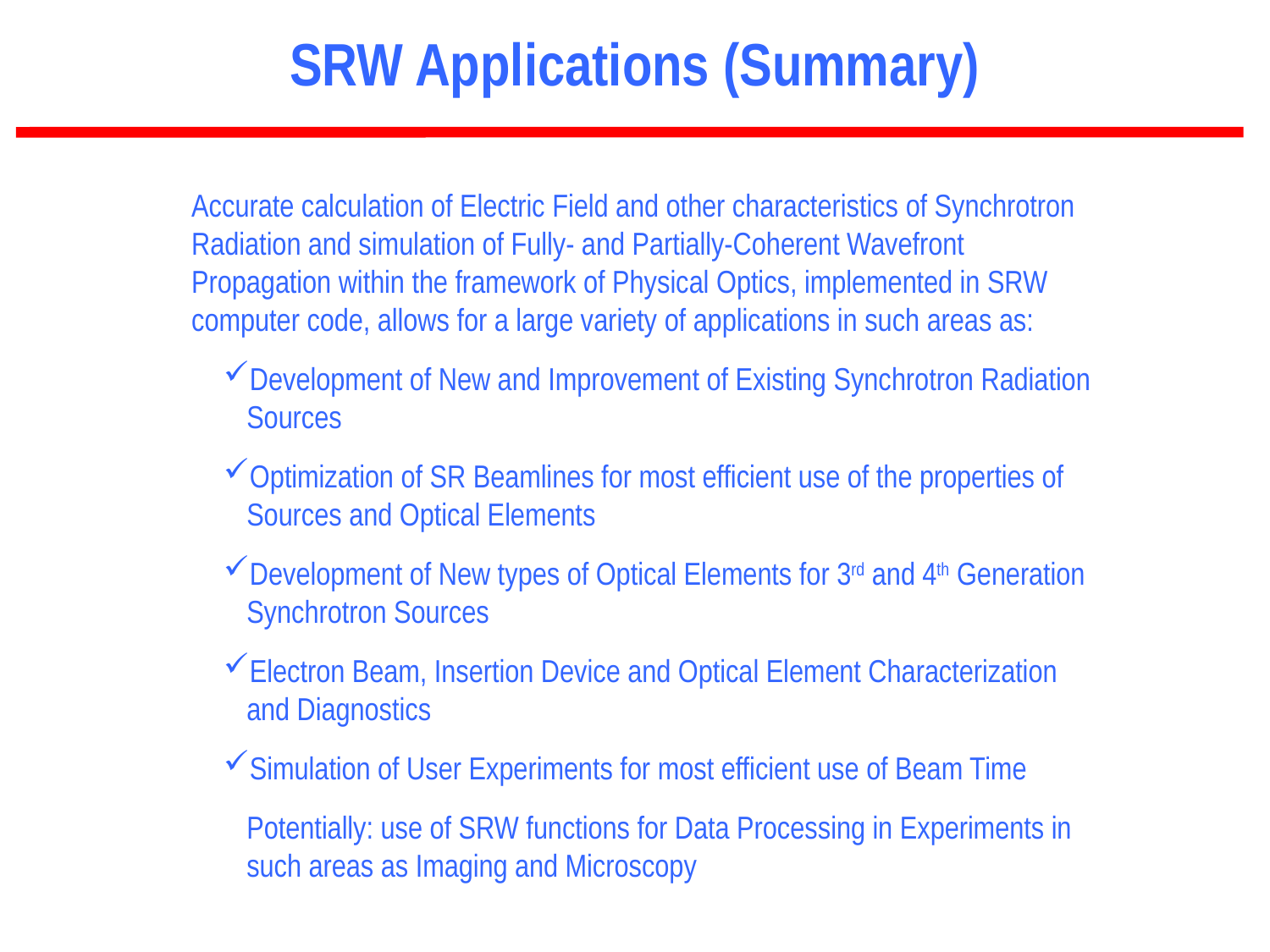

# SRW Applications (Summary)
Accurate calculation of Electric Field and other characteristics of Synchrotron Radiation and simulation of Fully- and Partially-Coherent Wavefront Propagation within the framework of Physical Optics, implemented in SRW computer code, allows for a large variety of applications in such areas as:
Development of New and Improvement of Existing Synchrotron Radiation Sources
Optimization of SR Beamlines for most efficient use of the properties of Sources and Optical Elements
Development of New types of Optical Elements for 3rd and 4th Generation Synchrotron Sources
Electron Beam, Insertion Device and Optical Element Characterization and Diagnostics
Simulation of User Experiments for most efficient use of Beam Time
Potentially: use of SRW functions for Data Processing in Experiments in such areas as Imaging and Microscopy